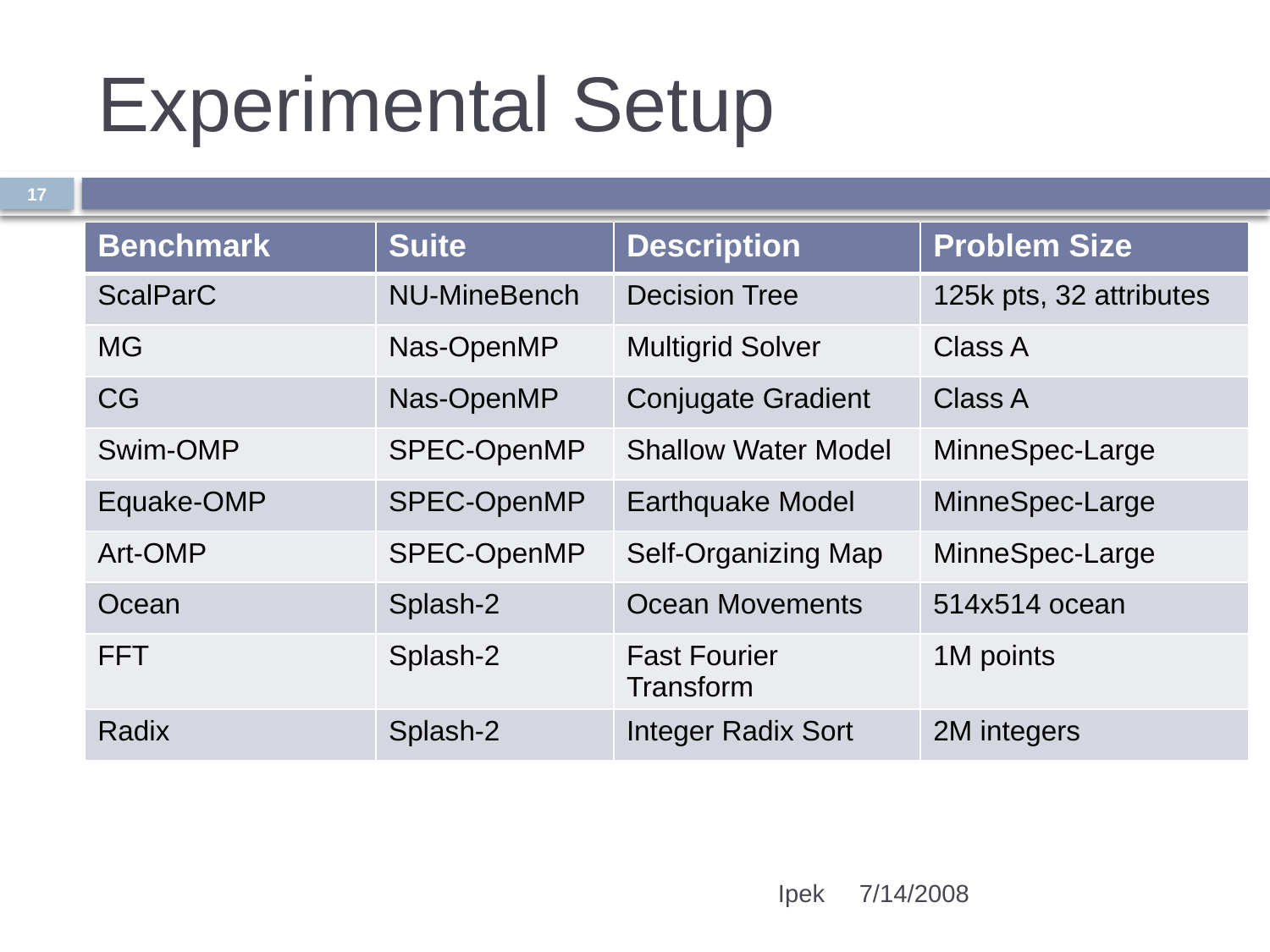

# Experimental Setup
17
| Benchmark | Suite | Description | Problem Size |
| --- | --- | --- | --- |
| ScalParC | NU-MineBench | Decision Tree | 125k pts, 32 attributes |
| MG | Nas-OpenMP | Multigrid Solver | Class A |
| CG | Nas-OpenMP | Conjugate Gradient | Class A |
| Swim-OMP | SPEC-OpenMP | Shallow Water Model | MinneSpec-Large |
| Equake-OMP | SPEC-OpenMP | Earthquake Model | MinneSpec-Large |
| Art-OMP | SPEC-OpenMP | Self-Organizing Map | MinneSpec-Large |
| Ocean | Splash-2 | Ocean Movements | 514x514 ocean |
| FFT | Splash-2 | Fast Fourier Transform | 1M points |
| Radix | Splash-2 | Integer Radix Sort | 2M integers |
Ipek
7/14/2008